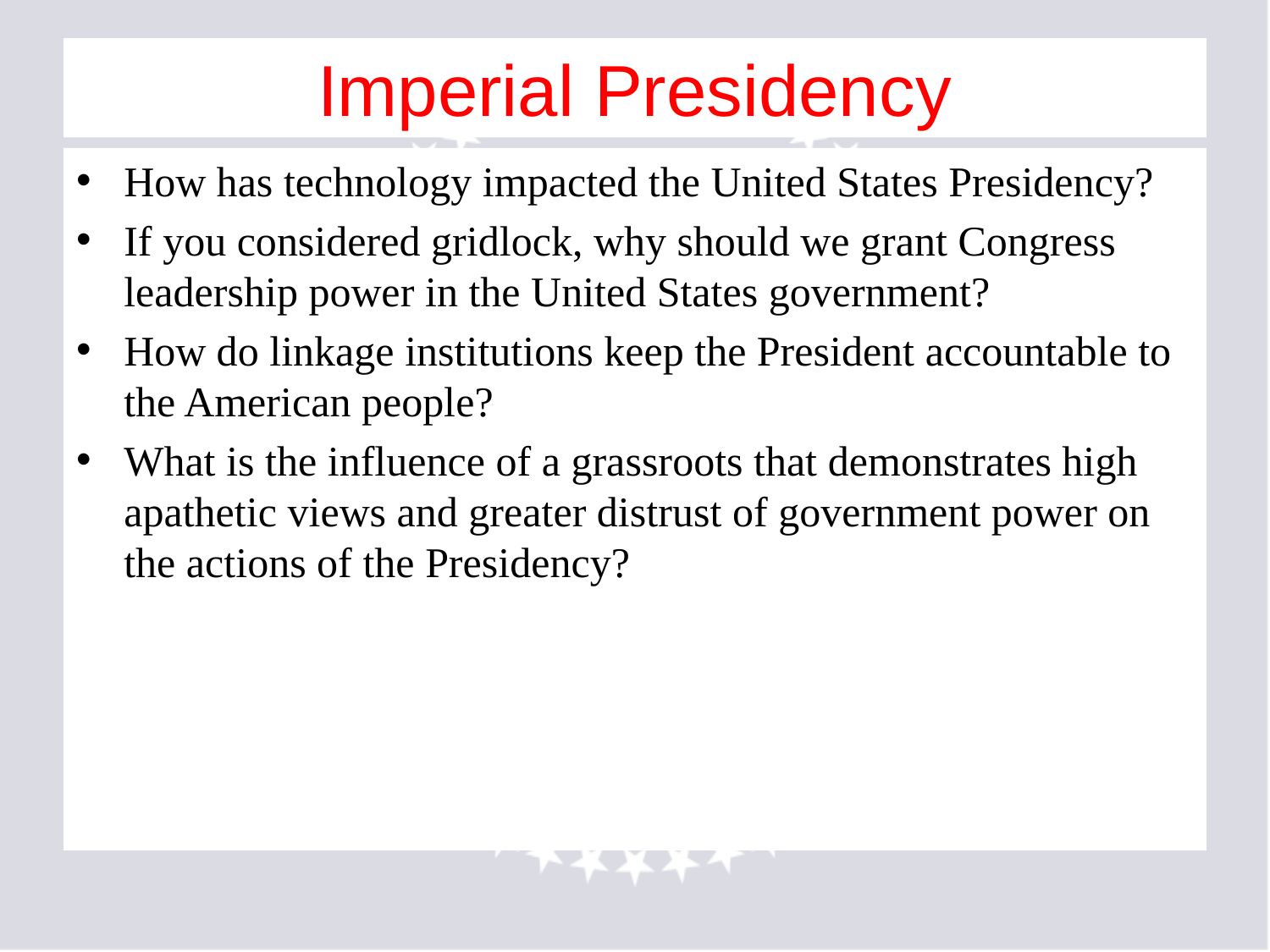

# Imperial Presidency
How has technology impacted the United States Presidency?
If you considered gridlock, why should we grant Congress leadership power in the United States government?
How do linkage institutions keep the President accountable to the American people?
What is the influence of a grassroots that demonstrates high apathetic views and greater distrust of government power on the actions of the Presidency?